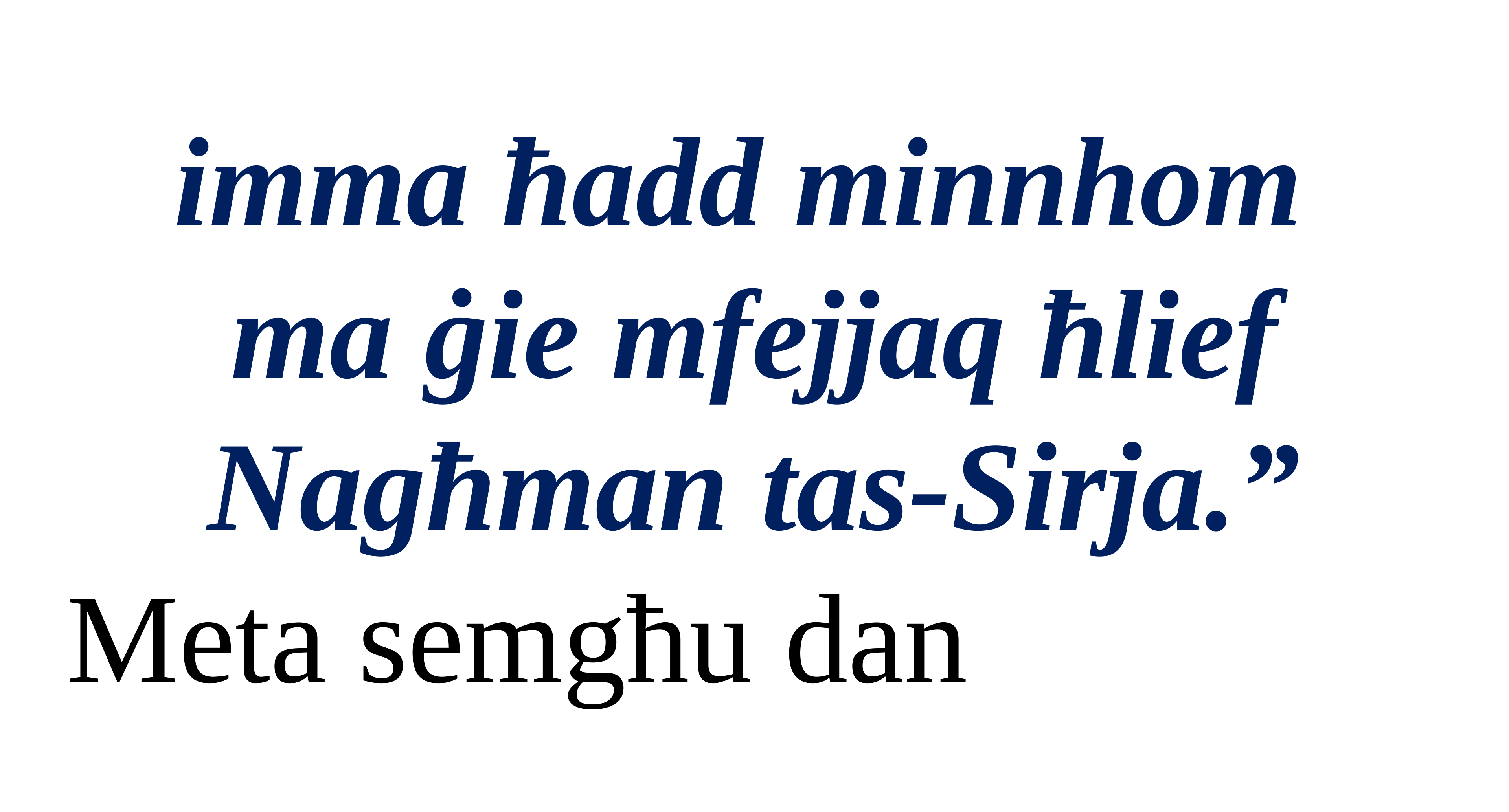

imma ħadd minnhom
ma ġie mfejjaq ħlief Nagħman tas-Sirja.”
Meta semgħu dan